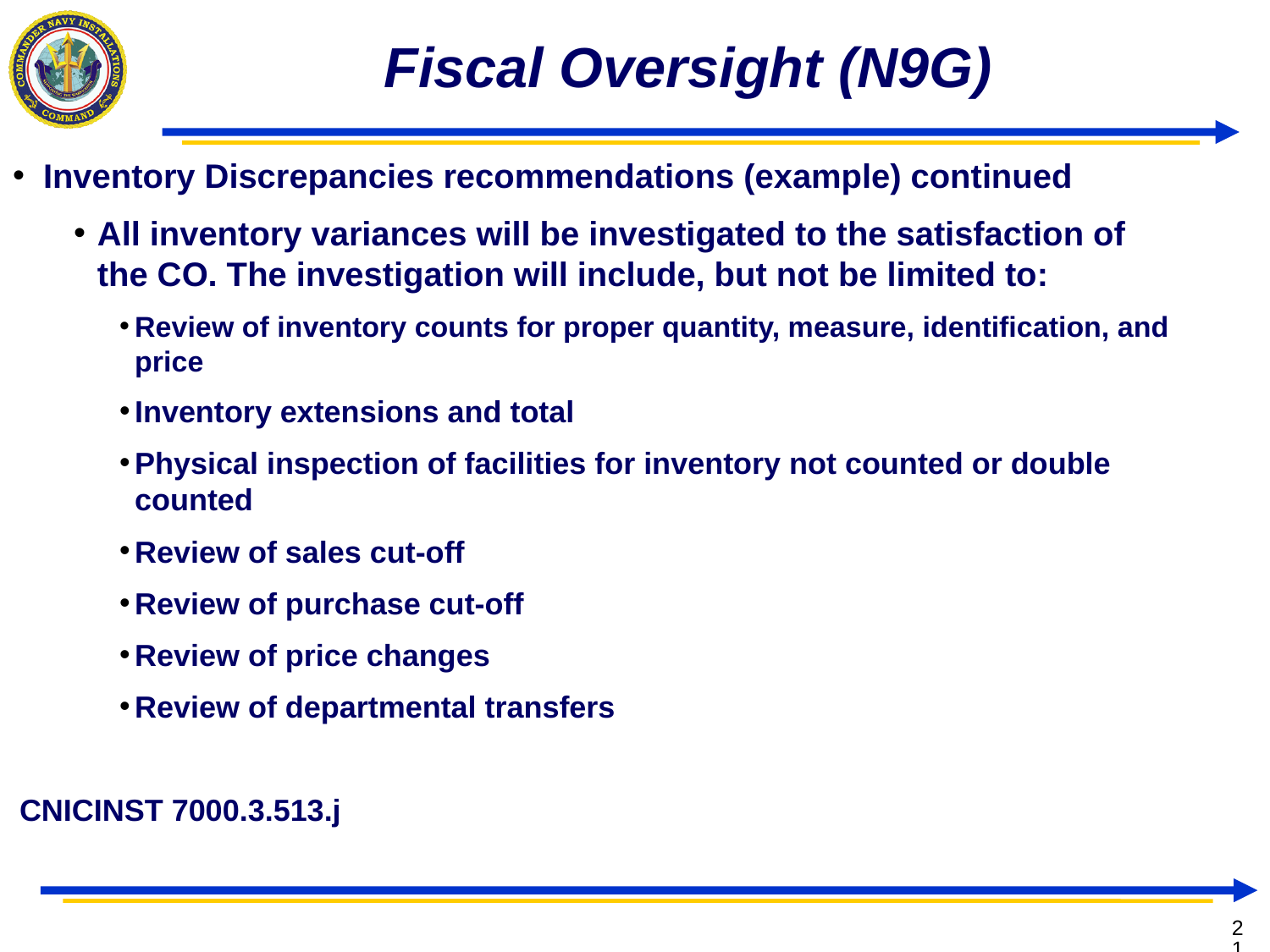

# Fiscal Oversight (N9G)
Inventory Discrepancies recommendations (example) continued
All inventory variances will be investigated to the satisfaction of the CO. The investigation will include, but not be limited to:
Review of inventory counts for proper quantity, measure, identification, and price
Inventory extensions and total
Physical inspection of facilities for inventory not counted or double counted
Review of sales cut-off
Review of purchase cut-off
Review of price changes
Review of departmental transfers

CNICINST 7000.3.513.j

21